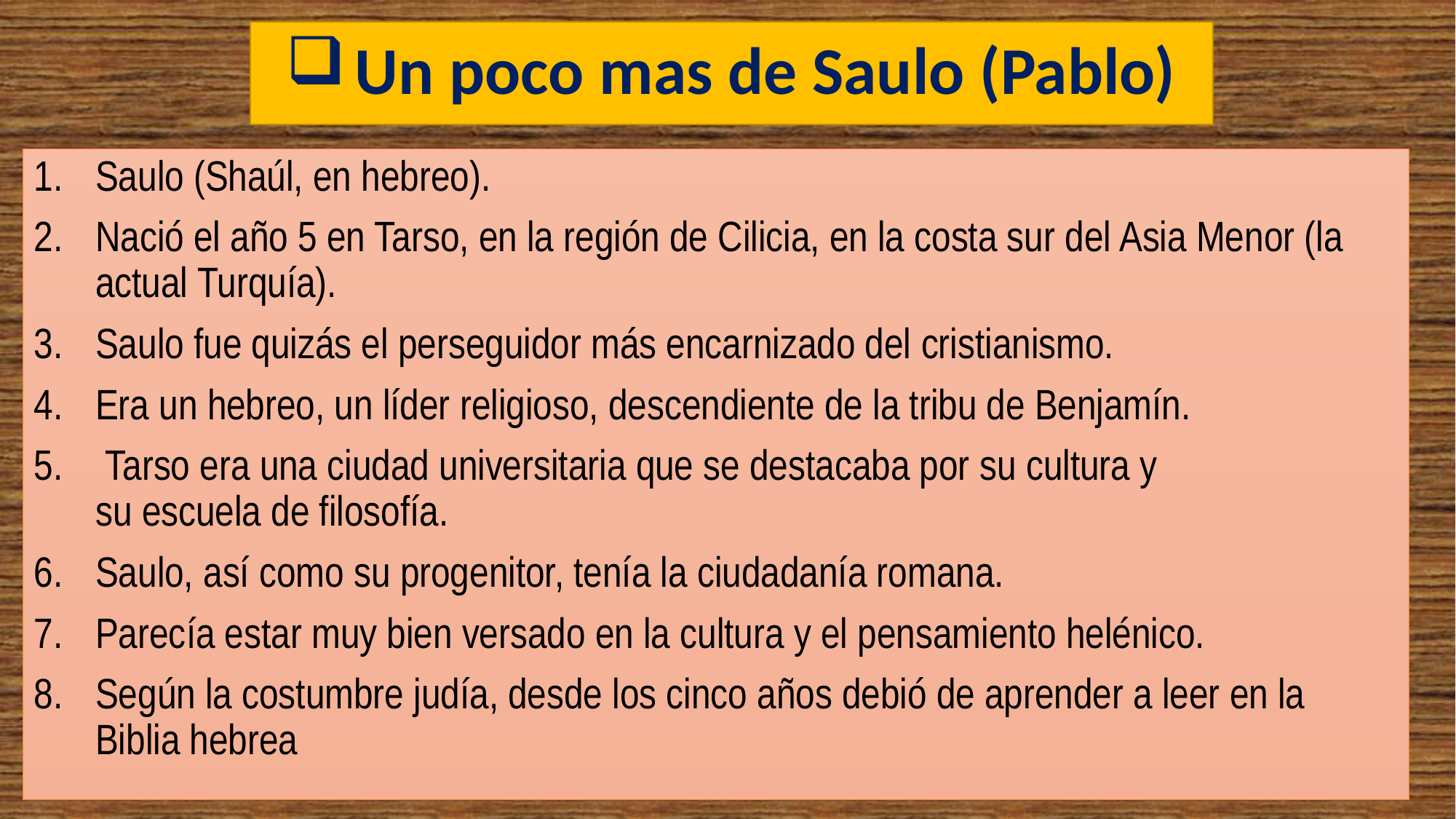

# Un poco mas de Saulo (Pablo)
Saulo (Shaúl, en hebreo).
Nació el año 5 en Tarso, en la región de Cilicia, en la costa sur del Asia Menor (la actual Turquía).
Saulo fue quizás el perseguidor más encarnizado del cristianismo.
Era un hebreo, un líder religioso, descendiente de la tribu de Benjamín.
 Tarso era una ciudad universitaria que se destacaba por su cultura y su escuela de filosofía.
Saulo, así como su progenitor, tenía la ciudadanía romana.
Parecía estar muy bien versado en la cultura y el pensamiento helénico.
Según la costumbre judía, desde los cinco años debió de aprender a leer en la Biblia hebrea